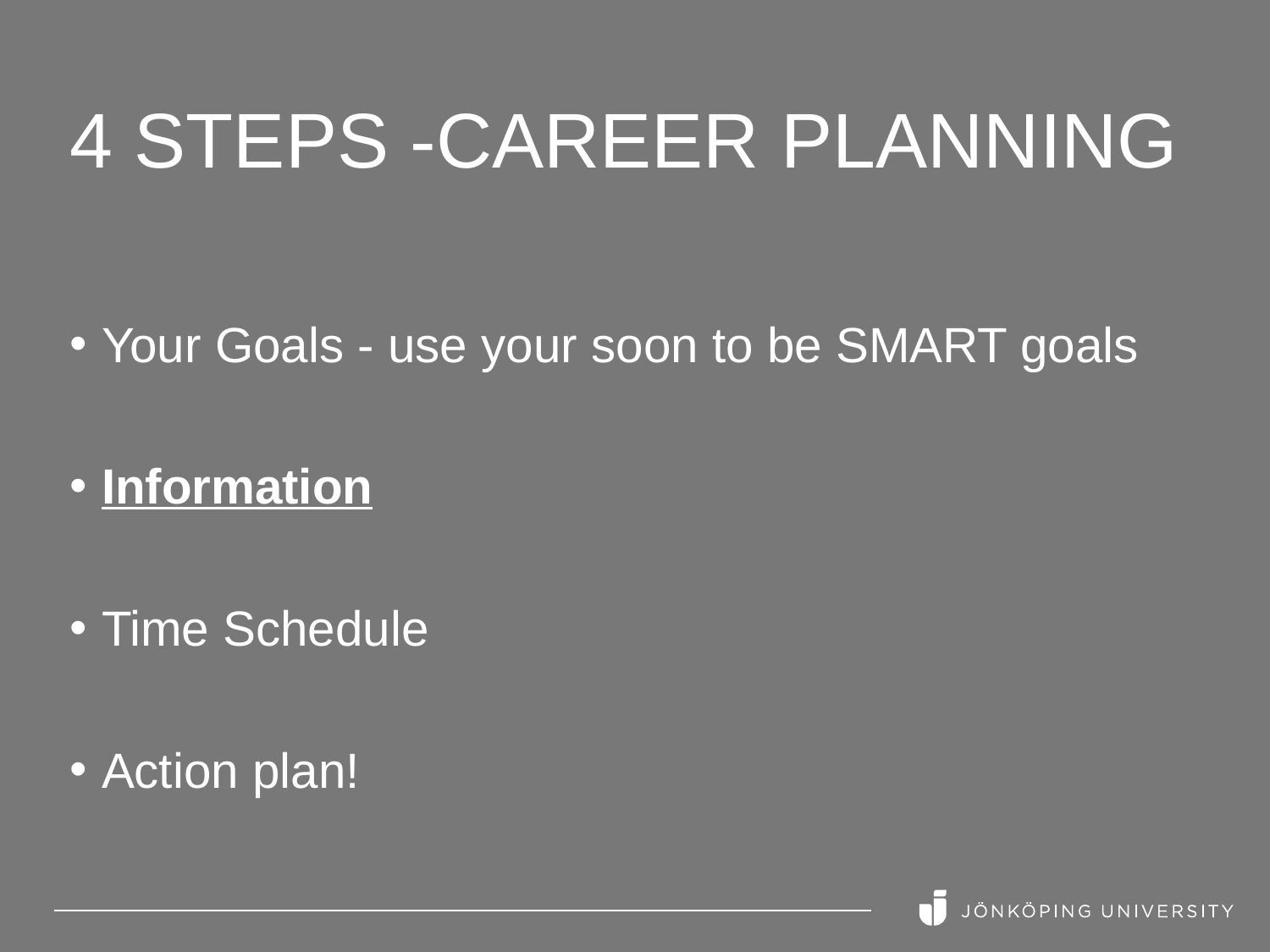

# 4 steps -Career Planning

Your Goals - use your soon to be SMART goals

Information

Time Schedule

Action plan!